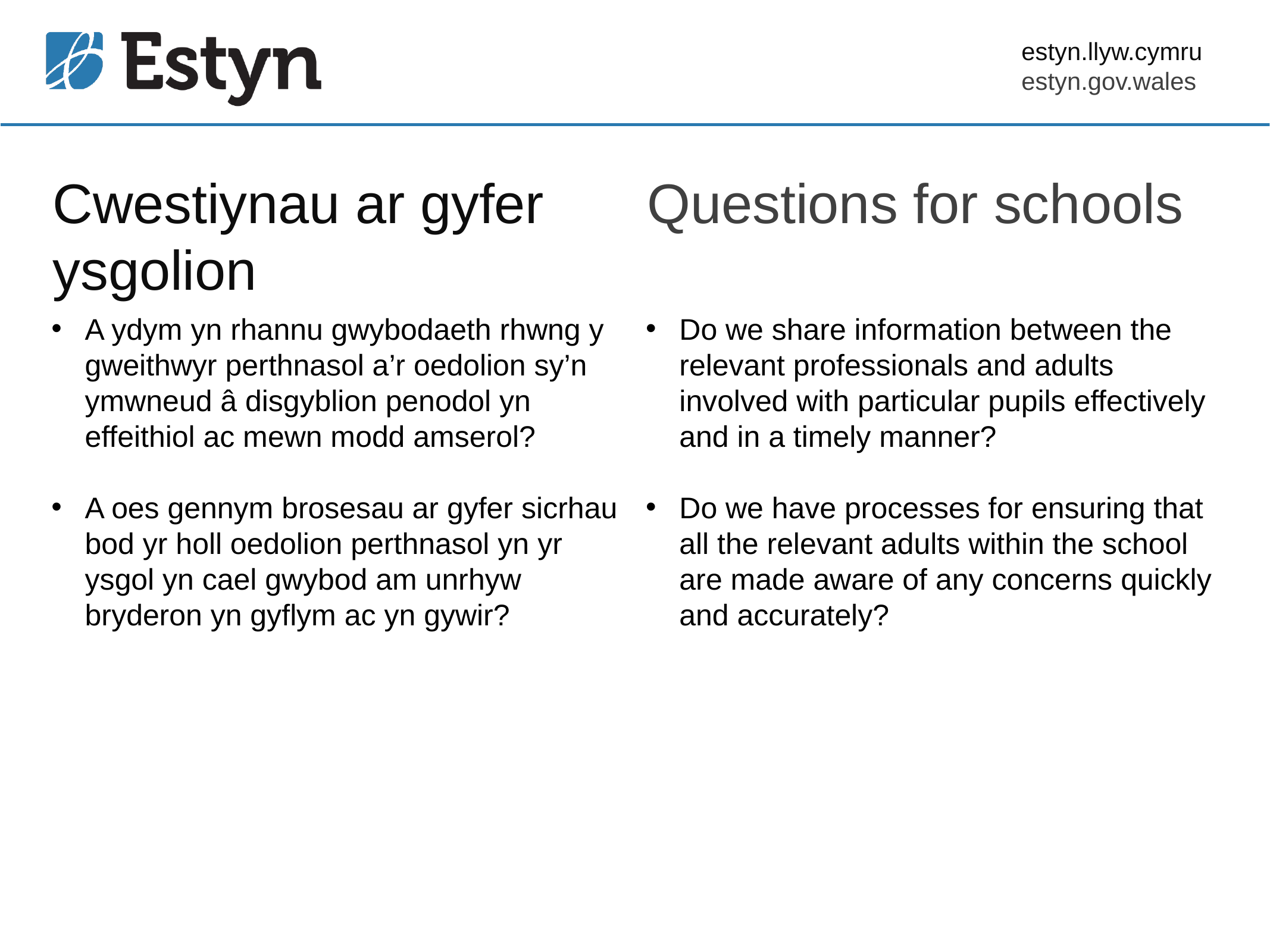

Cwestiynau ar gyfer ysgolion
Questions for schools
A ydym yn rhannu gwybodaeth rhwng y gweithwyr perthnasol a’r oedolion sy’n ymwneud â disgyblion penodol yn effeithiol ac mewn modd amserol?

A oes gennym brosesau ar gyfer sicrhau bod yr holl oedolion perthnasol yn yr ysgol yn cael gwybod am unrhyw bryderon yn gyflym ac yn gywir?

Do we share information between the relevant professionals and adults involved with particular pupils effectively and in a timely manner?

Do we have processes for ensuring that all the relevant adults within the school are made aware of any concerns quickly and accurately?